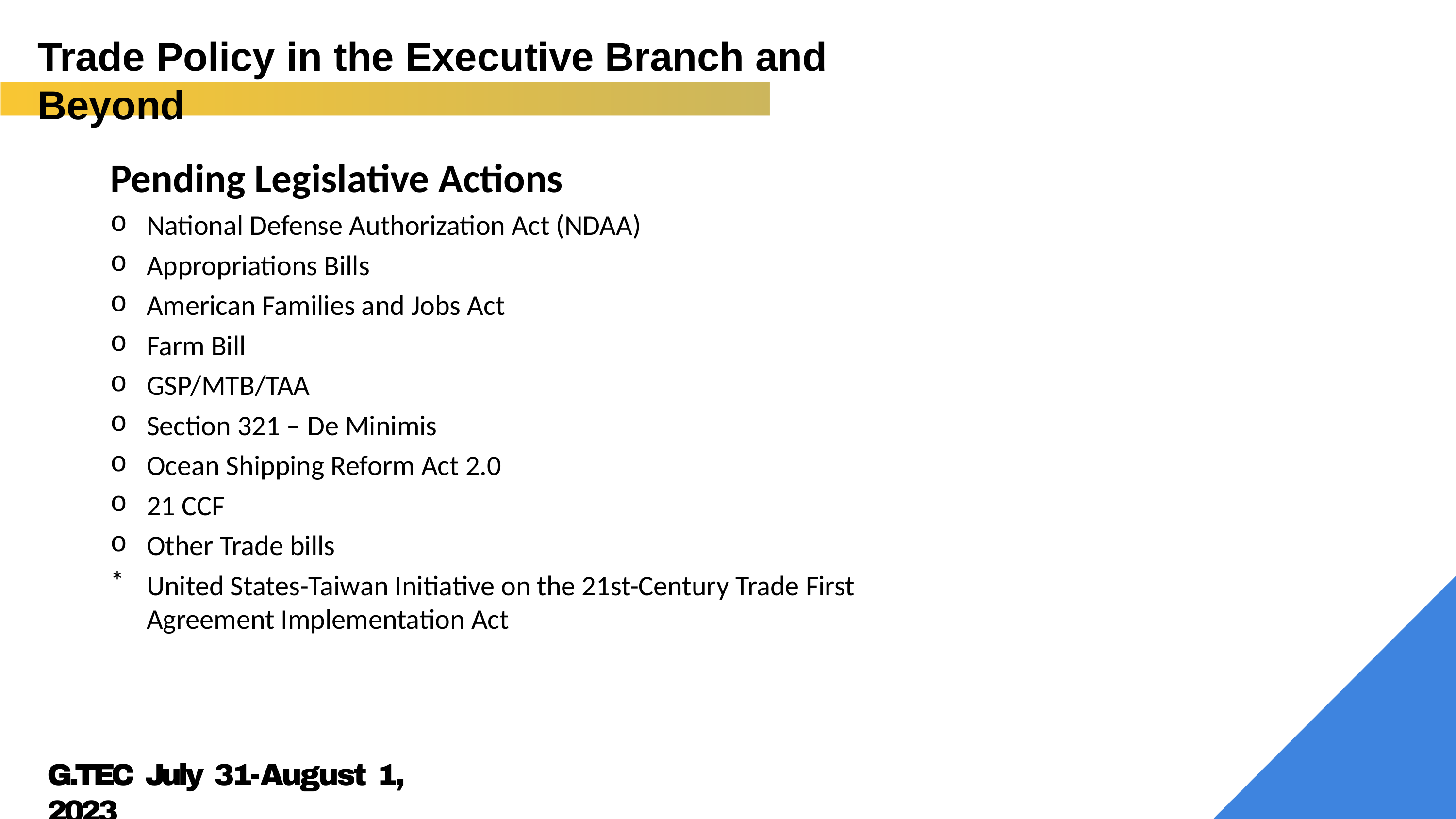

Trade Policy in the Executive Branch and Beyond
Pending Legislative Actions
National Defense Authorization Act (NDAA)
Appropriations Bills
American Families and Jobs Act
Farm Bill
GSP/MTB/TAA
Section 321 – De Minimis
Ocean Shipping Reform Act 2.0
21 CCF
Other Trade bills
United States-Taiwan Initiative on the 21st-Century Trade First Agreement Implementation Act

G.TEC July 31-August 1, 2023